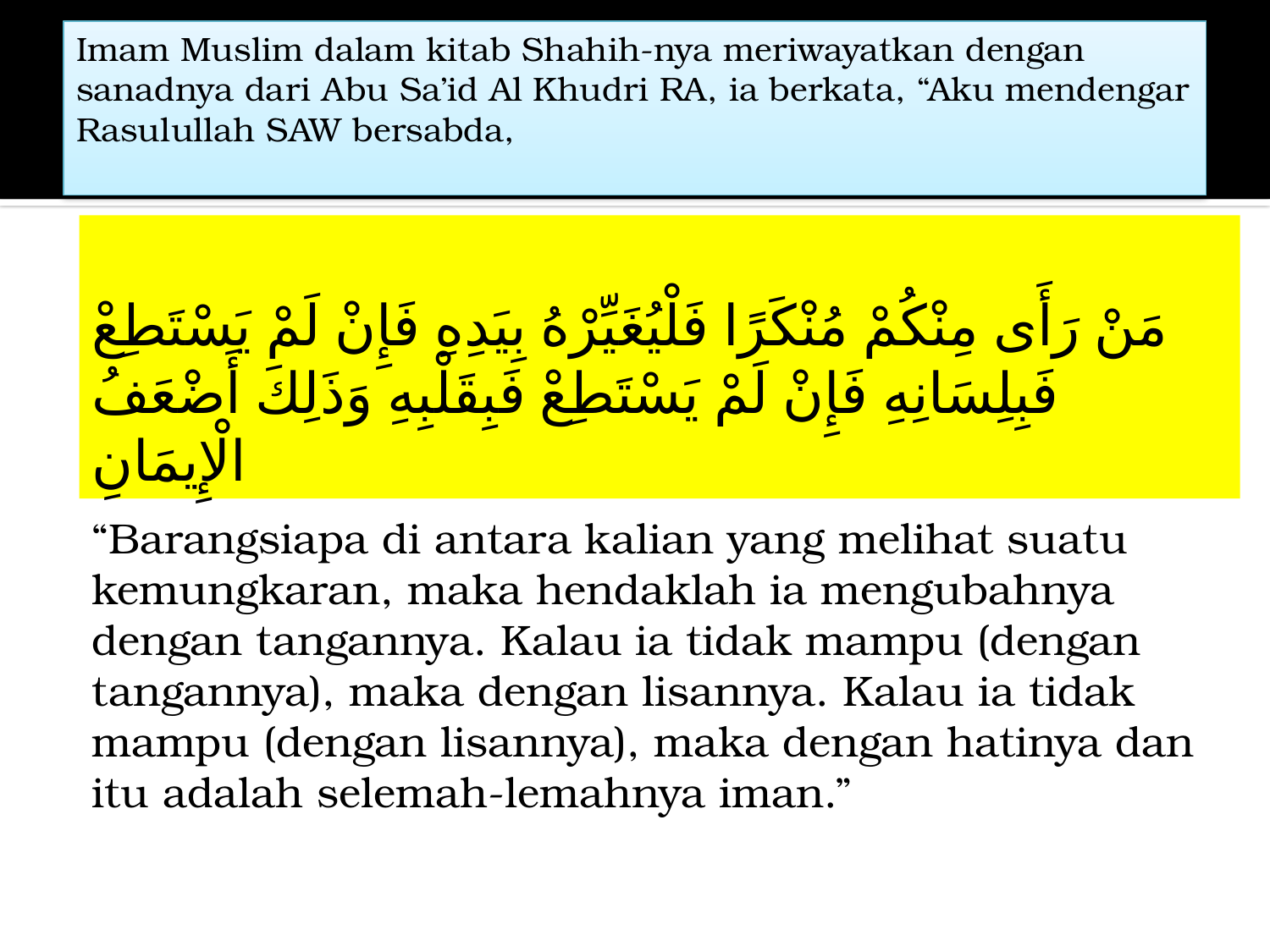

# Imam Muslim dalam kitab Shahih-nya meriwayatkan dengan sanadnya dari Abu Sa’id Al Khudri RA, ia berkata, “Aku mendengar Rasulullah SAW bersabda,

	مَنْ رَأَى مِنْكُمْ مُنْكَرًا فَلْيُغَيِّرْهُ بِيَدِهِ فَإِنْ لَمْ يَسْتَطِعْ فَبِلِسَانِهِ فَإِنْ لَمْ يَسْتَطِعْ فَبِقَلْبِهِ وَذَلِكَ أَضْعَفُ الْإِيمَانِ
“Barangsiapa di antara kalian yang melihat suatu kemungkaran, maka hendaklah ia mengubahnya dengan tangannya. Kalau ia tidak mampu (dengan tangannya), maka dengan lisannya. Kalau ia tidak mampu (dengan lisannya), maka dengan hatinya dan itu adalah selemah-lemahnya iman.”